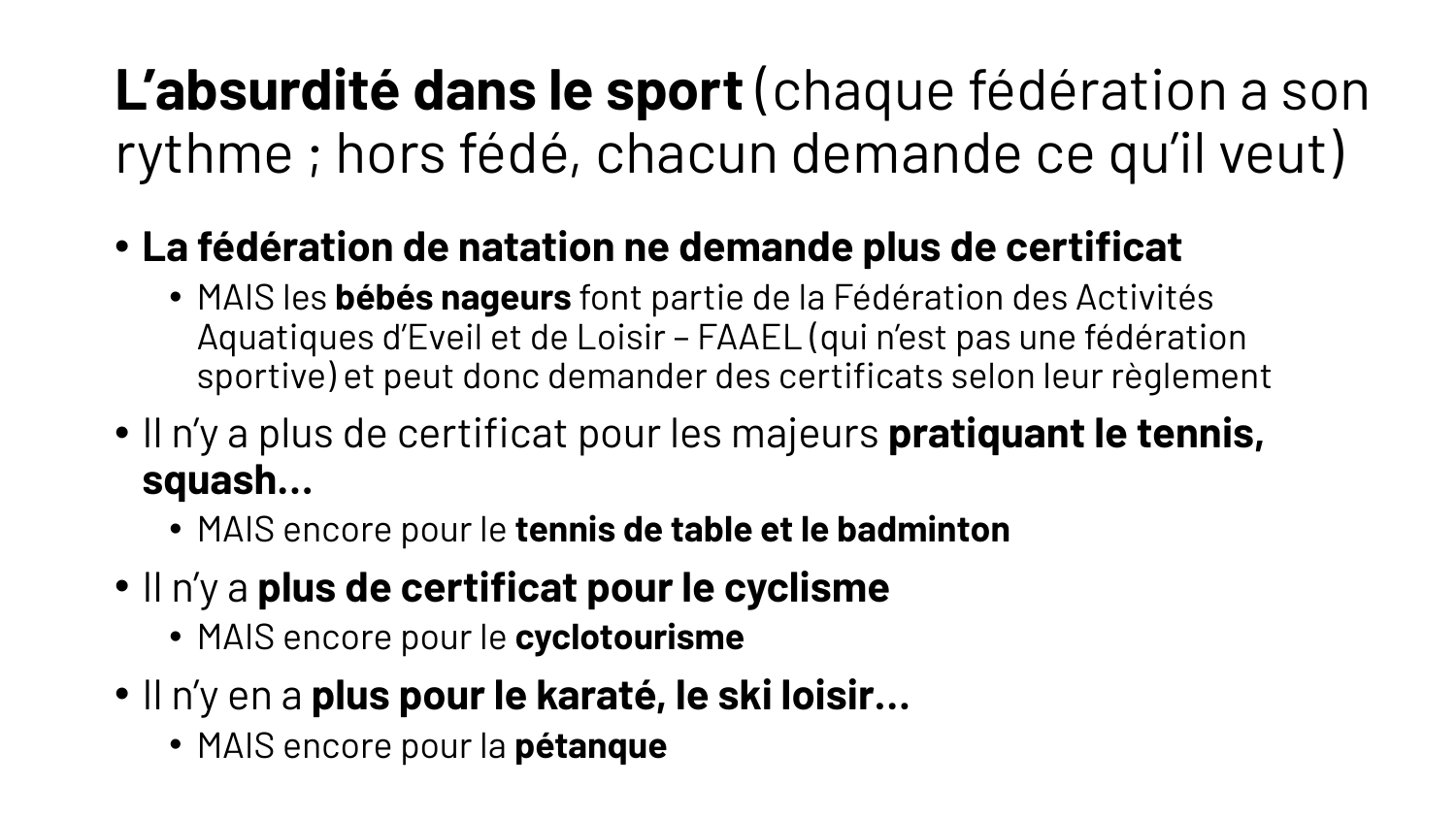

# L’absurdité dans le sport (chaque fédération a son rythme ; hors fédé, chacun demande ce qu’il veut)
La fédération de natation ne demande plus de certificat
MAIS les bébés nageurs font partie de la Fédération des Activités Aquatiques d’Eveil et de Loisir – FAAEL (qui n’est pas une fédération sportive) et peut donc demander des certificats selon leur règlement
Il n’y a plus de certificat pour les majeurs pratiquant le tennis, squash…
MAIS encore pour le tennis de table et le badminton
Il n’y a plus de certificat pour le cyclisme
MAIS encore pour le cyclotourisme
Il n’y en a plus pour le karaté, le ski loisir…
MAIS encore pour la pétanque